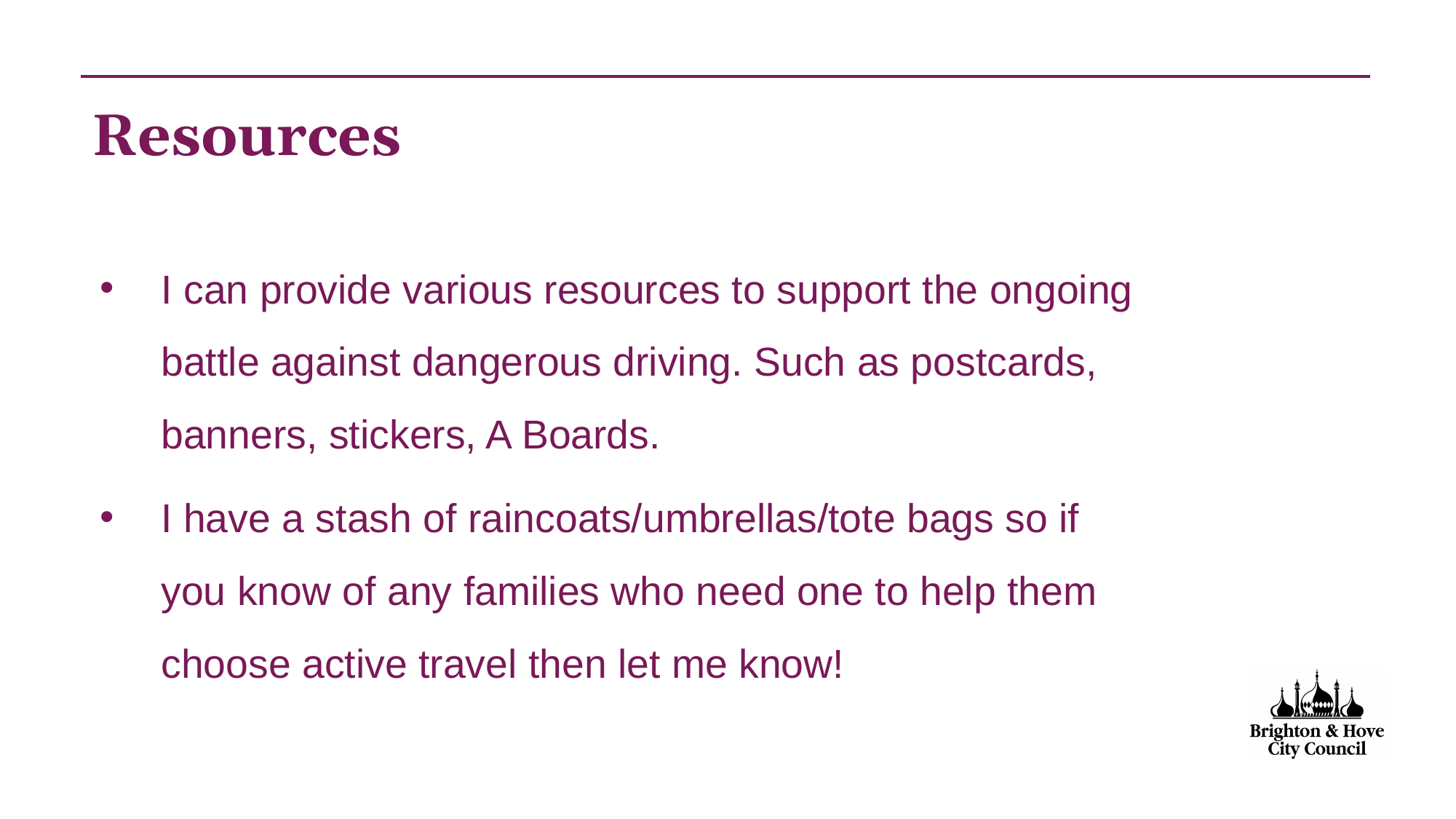

Resources
I can provide various resources to support the ongoing battle against dangerous driving. Such as postcards, banners, stickers, A Boards.
I have a stash of raincoats/umbrellas/tote bags so if you know of any families who need one to help them choose active travel then let me know!